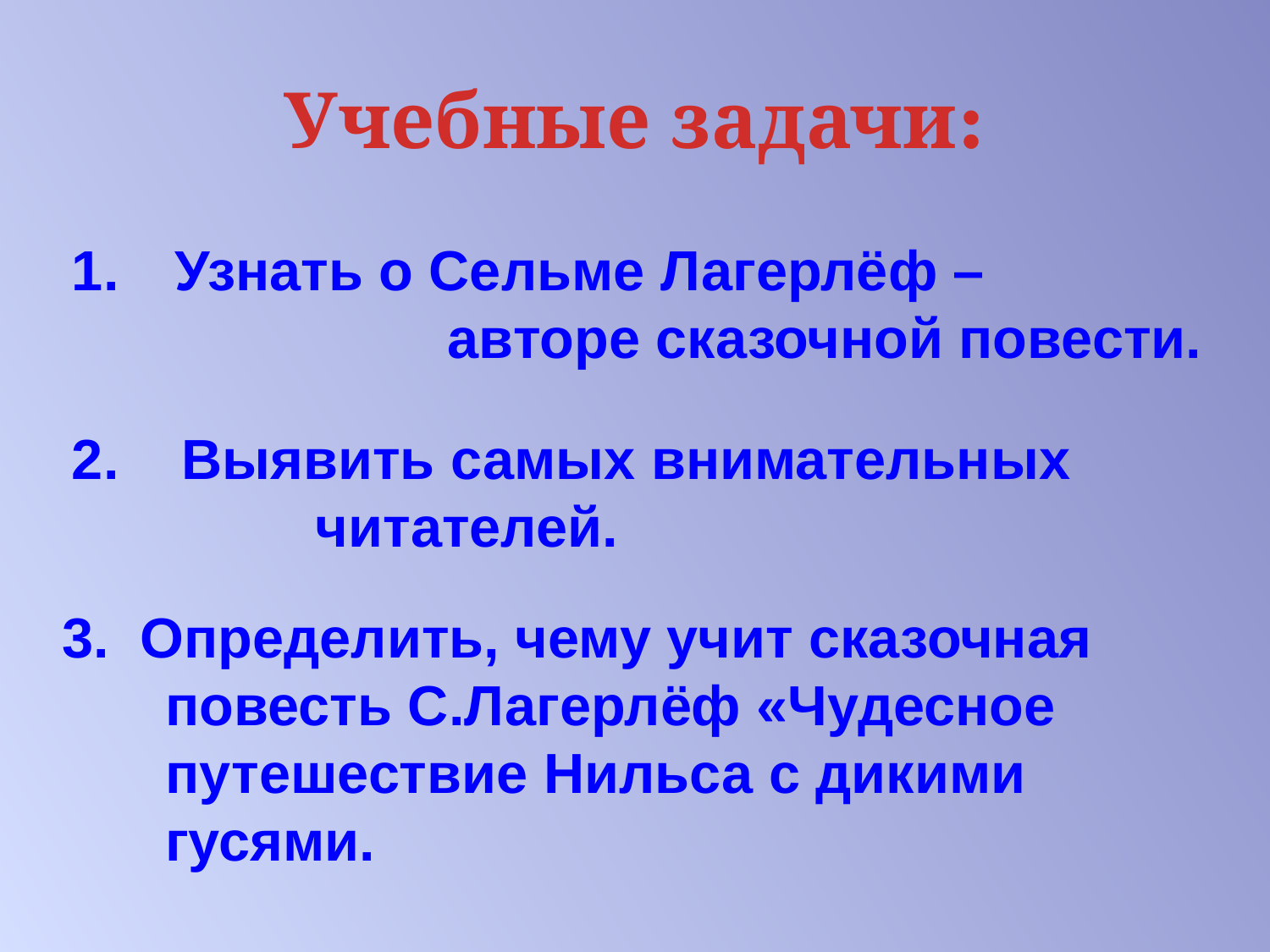

# Учебные задачи:
Узнать о Сельме Лагерлёф –
                        авторе сказочной повести.
2.    Выявить самых внимательных                   читателей.
3.  Определить, чему учит сказочная повесть С.Лагерлёф «Чудесное путешествие Нильса с дикими гусями.